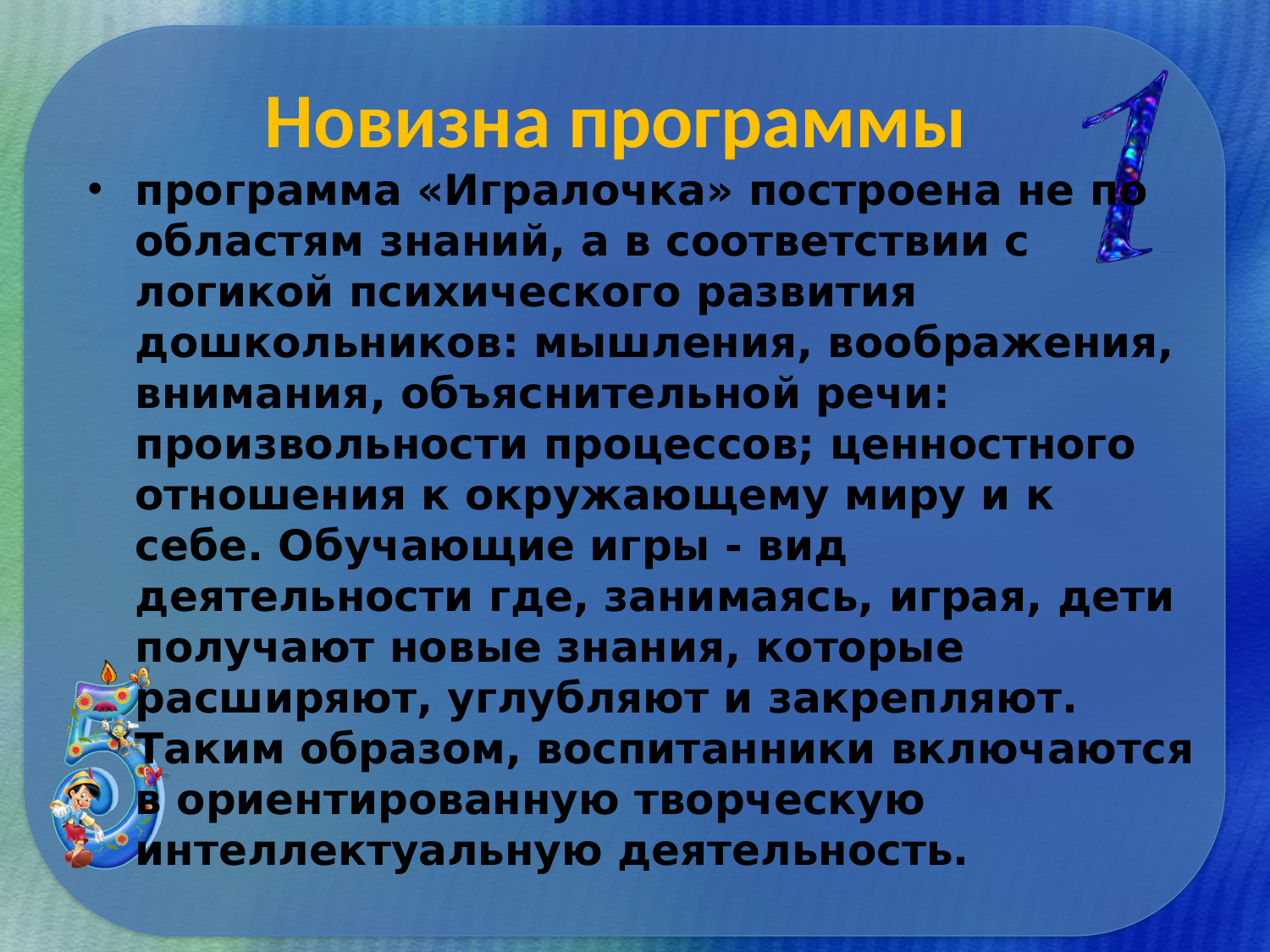

# Новизна программы
программа «Игралочка» построена не по областям знаний, а в соответствии с логикой психического развития дошкольников: мышления, воображения, внимания, объяснительной речи: произвольности процессов; ценностного отношения к окружающему миру и к себе. Обучающие игры - вид деятельности где, занимаясь, играя, дети получают новые знания, которые  расширяют, углубляют и закрепляют. Таким образом, воспитанники включаются в ориентированную творческую интеллектуальную деятельность.